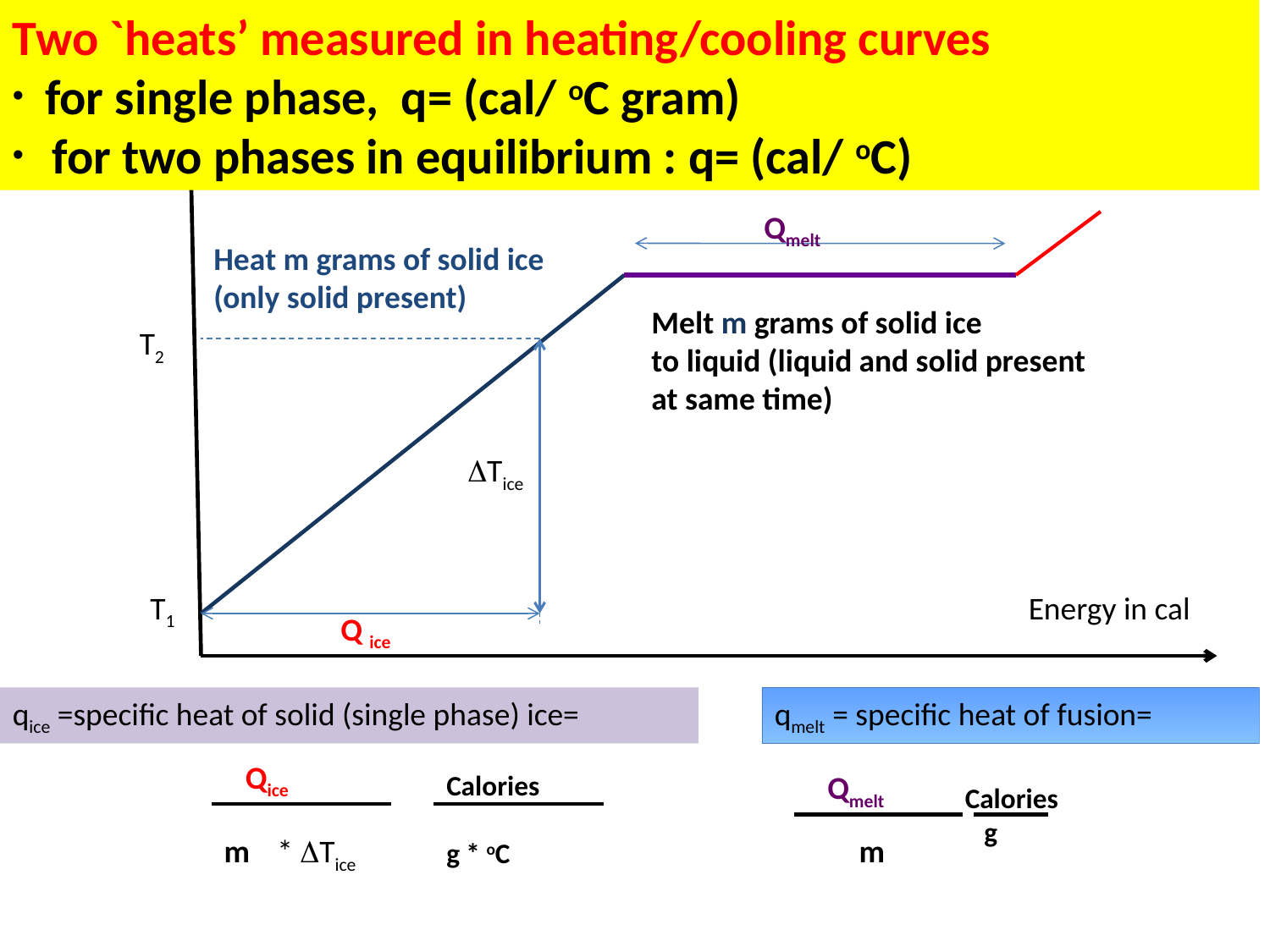

Two `heats’ measured in heating/cooling curves
   for single phase,  q= (cal/ oC gram)
    for two phases in equilibrium : q= (cal/ oC)
Qmelt
Heat m grams of solid ice (only solid present)
Melt m grams of solid ice
to liquid (liquid and solid present
at same time)
T2
ΔTice
T1
Energy in cal
Q ice
qice =specific heat of solid (single phase) ice=
qmelt = specific heat of fusion=

Calories
   g
Qice
Calories

g * oC
Qmelt
m
* ΔTice
m